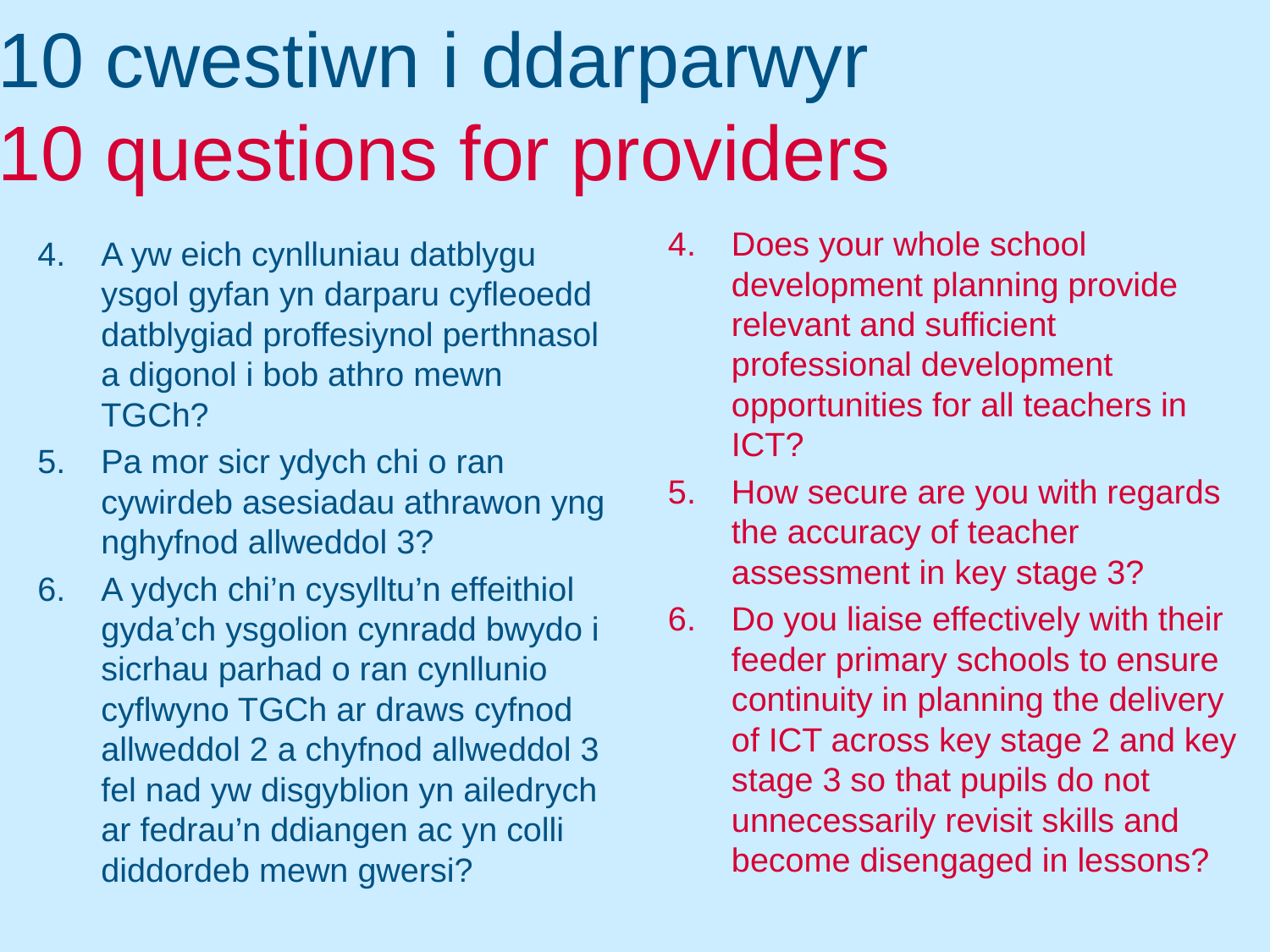

# 10 cwestiwn i ddarparwyr 10 questions for providers
Does your whole school development planning provide relevant and sufficient professional development opportunities for all teachers in ICT?
How secure are you with regards the accuracy of teacher assessment in key stage 3?
Do you liaise effectively with their feeder primary schools to ensure continuity in planning the delivery of ICT across key stage 2 and key stage 3 so that pupils do not unnecessarily revisit skills and become disengaged in lessons?
A yw eich cynlluniau datblygu ysgol gyfan yn darparu cyfleoedd datblygiad proffesiynol perthnasol a digonol i bob athro mewn TGCh?
Pa mor sicr ydych chi o ran cywirdeb asesiadau athrawon yng nghyfnod allweddol 3?
A ydych chi’n cysylltu’n effeithiol gyda’ch ysgolion cynradd bwydo i sicrhau parhad o ran cynllunio cyflwyno TGCh ar draws cyfnod allweddol 2 a chyfnod allweddol 3 fel nad yw disgyblion yn ailedrych ar fedrau’n ddiangen ac yn colli diddordeb mewn gwersi?